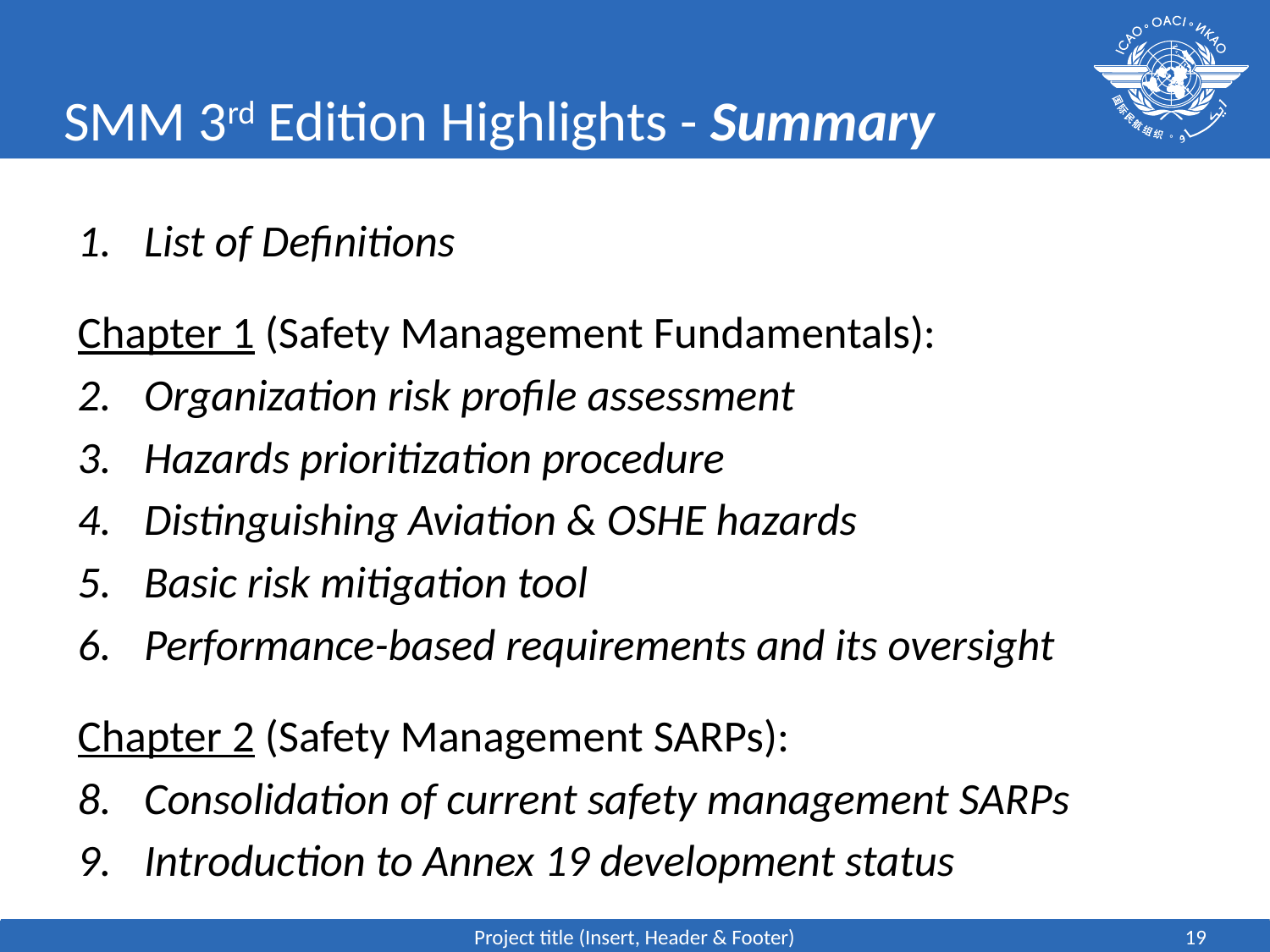

# SMM 3rd Edition Highlights - Summary
List of Definitions

Chapter 1 (Safety Management Fundamentals):
Organization risk profile assessment
Hazards prioritization procedure
Distinguishing Aviation & OSHE hazards
Basic risk mitigation tool
Performance-based requirements and its oversight

Chapter 2 (Safety Management SARPs):
Consolidation of current safety management SARPs
Introduction to Annex 19 development status

Project title (Insert, Header & Footer)
19